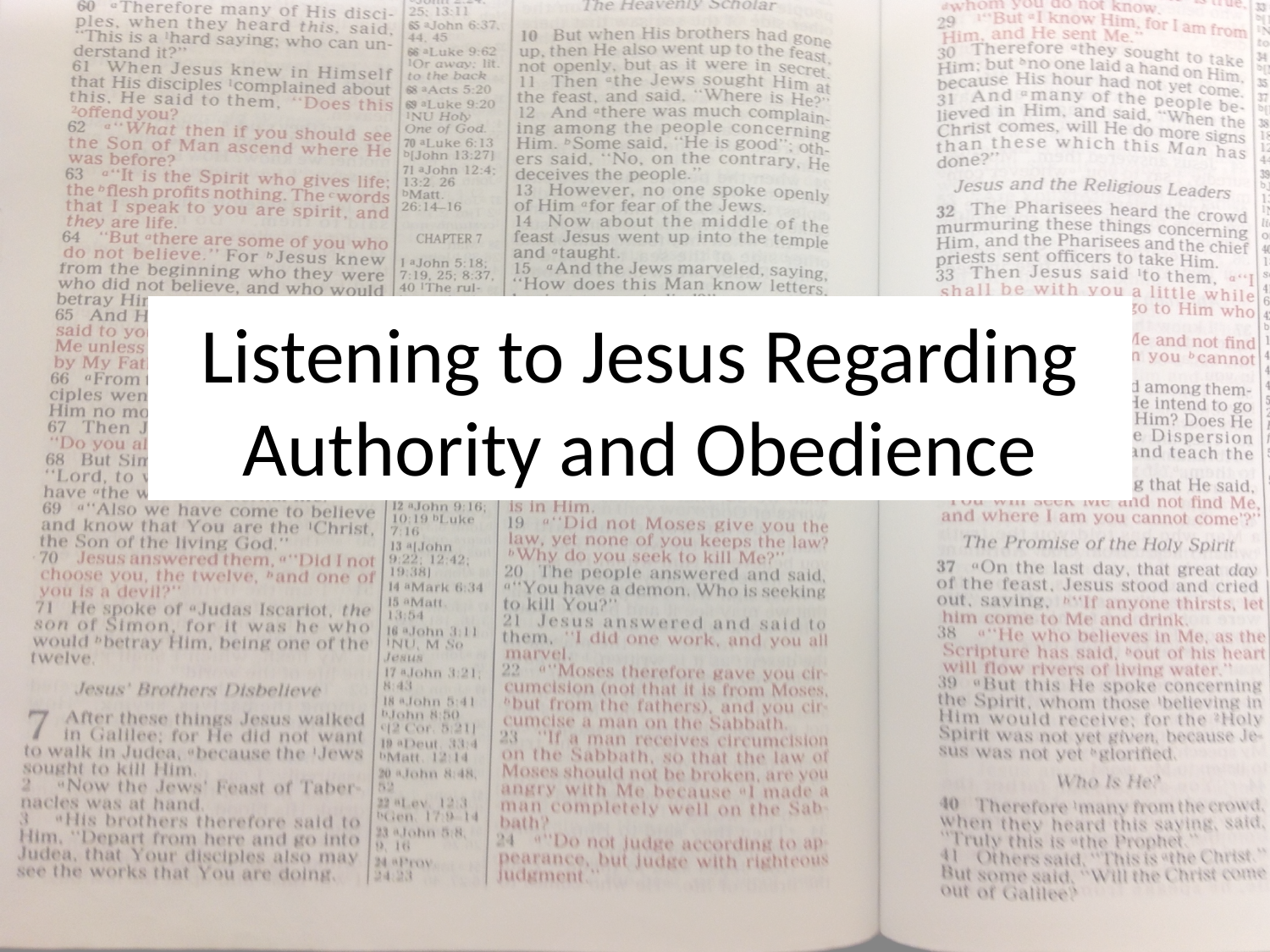

# Listening to Jesus Regarding Authority and Obedience